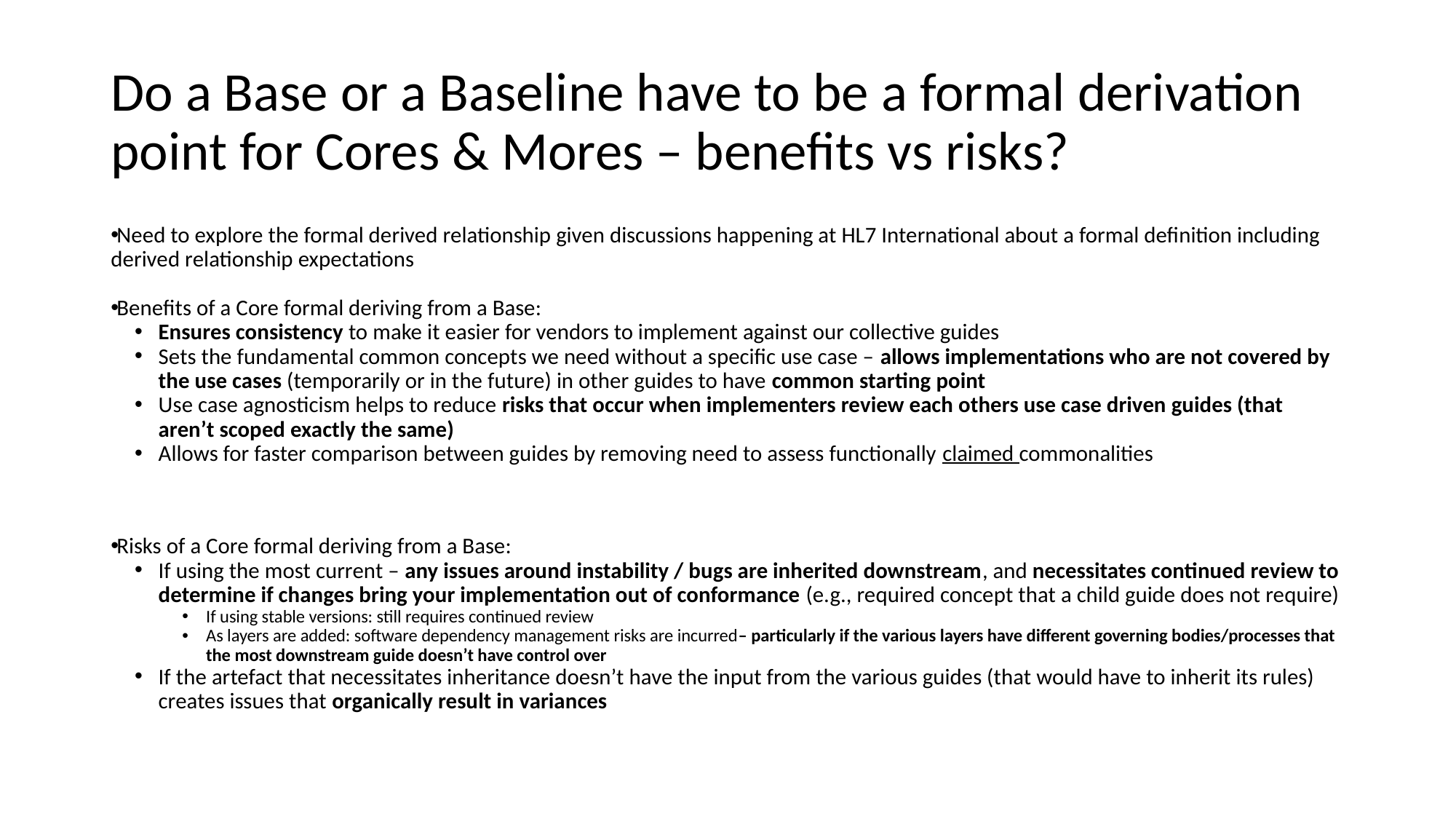

# Do a Base or a Baseline have to be a formal derivation point for Cores & Mores – benefits vs risks?
Need to explore the formal derived relationship given discussions happening at HL7 International about a formal definition including derived relationship expectations

Benefits of a Core formal deriving from a Base:
Ensures consistency to make it easier for vendors to implement against our collective guides
Sets the fundamental common concepts we need without a specific use case – allows implementations who are not covered by the use cases (temporarily or in the future) in other guides to have common starting point
Use case agnosticism helps to reduce risks that occur when implementers review each others use case driven guides (that aren’t scoped exactly the same)
Allows for faster comparison between guides by removing need to assess functionally claimed commonalities

Risks of a Core formal deriving from a Base:
If using the most current – any issues around instability / bugs are inherited downstream, and necessitates continued review to determine if changes bring your implementation out of conformance (e.g., required concept that a child guide does not require)
If using stable versions: still requires continued review
As layers are added: software dependency management risks are incurred– particularly if the various layers have different governing bodies/processes that the most downstream guide doesn’t have control over
If the artefact that necessitates inheritance doesn’t have the input from the various guides (that would have to inherit its rules) creates issues that organically result in variances